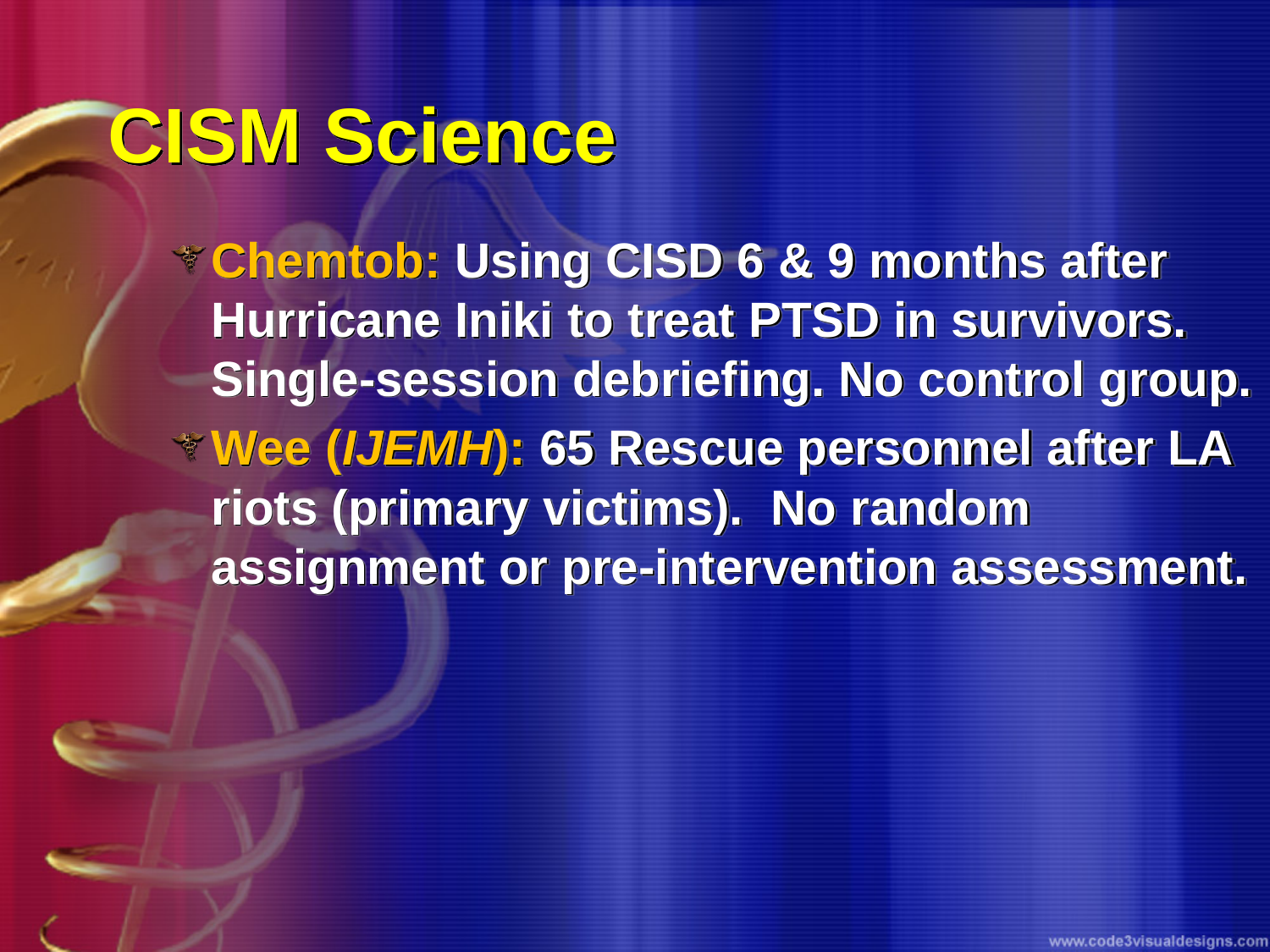

# CISM Science
Chemtob: Using CISD 6 & 9 months after Hurricane Iniki to treat PTSD in survivors. Single-session debriefing. No control group.
Wee (IJEMH): 65 Rescue personnel after LA riots (primary victims).  No random assignment or pre-intervention assessment.